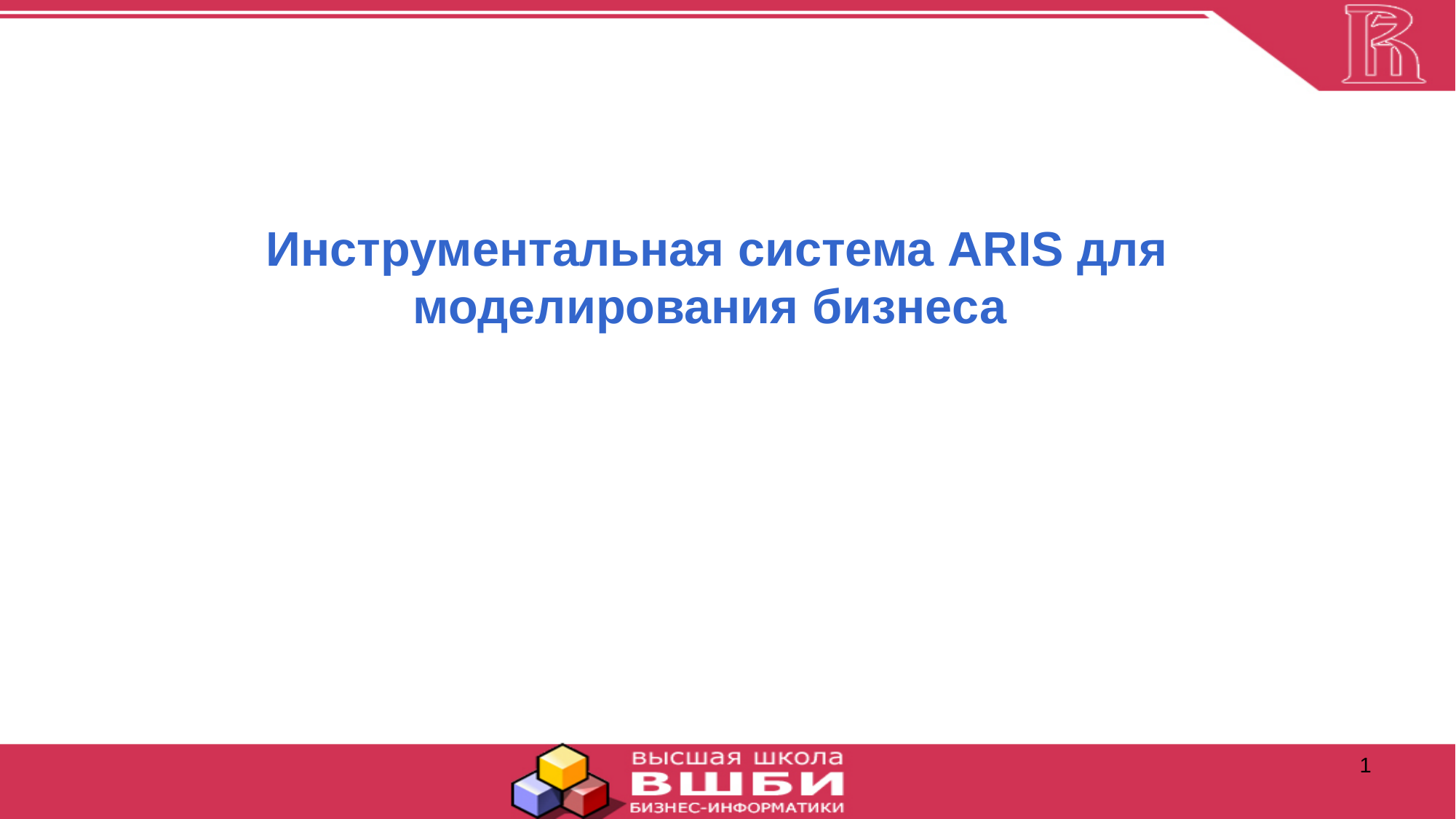

Инструментальная система ARIS для моделирования бизнеса
1